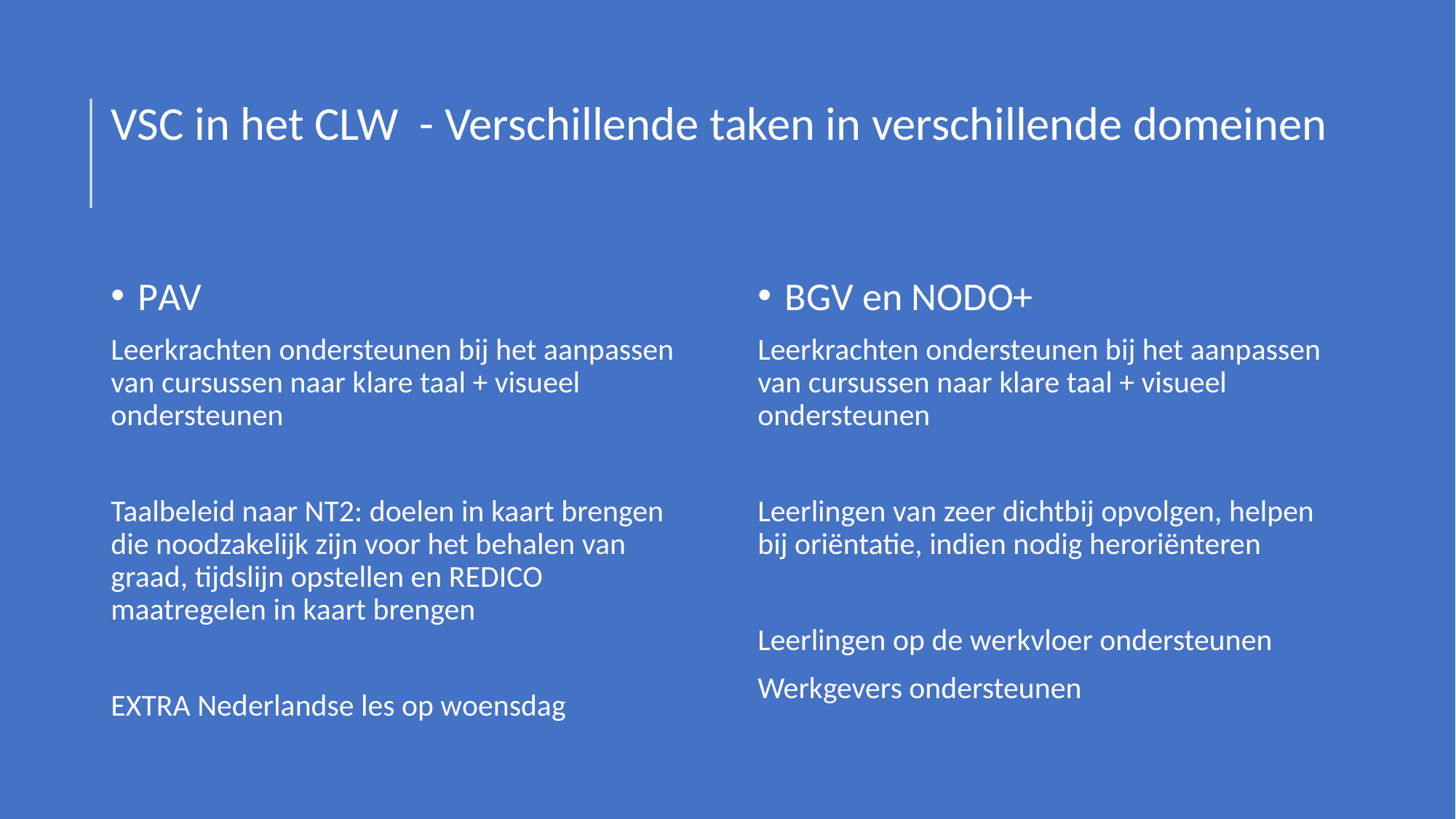

# VSC in het CLW  - Verschillende taken in verschillende domeinen
PAV
Leerkrachten ondersteunen bij het aanpassen van cursussen naar klare taal + visueel ondersteunen

Taalbeleid naar NT2: doelen in kaart brengen die noodzakelijk zijn voor het behalen van graad, tijdslijn opstellen en REDICO maatregelen in kaart brengen

EXTRA Nederlandse les op woensdag

BGV en NODO+
Leerkrachten ondersteunen bij het aanpassen van cursussen naar klare taal + visueel ondersteunen

Leerlingen van zeer dichtbij opvolgen, helpen bij oriëntatie, indien nodig heroriënteren

Leerlingen op de werkvloer ondersteunen
Werkgevers ondersteunen